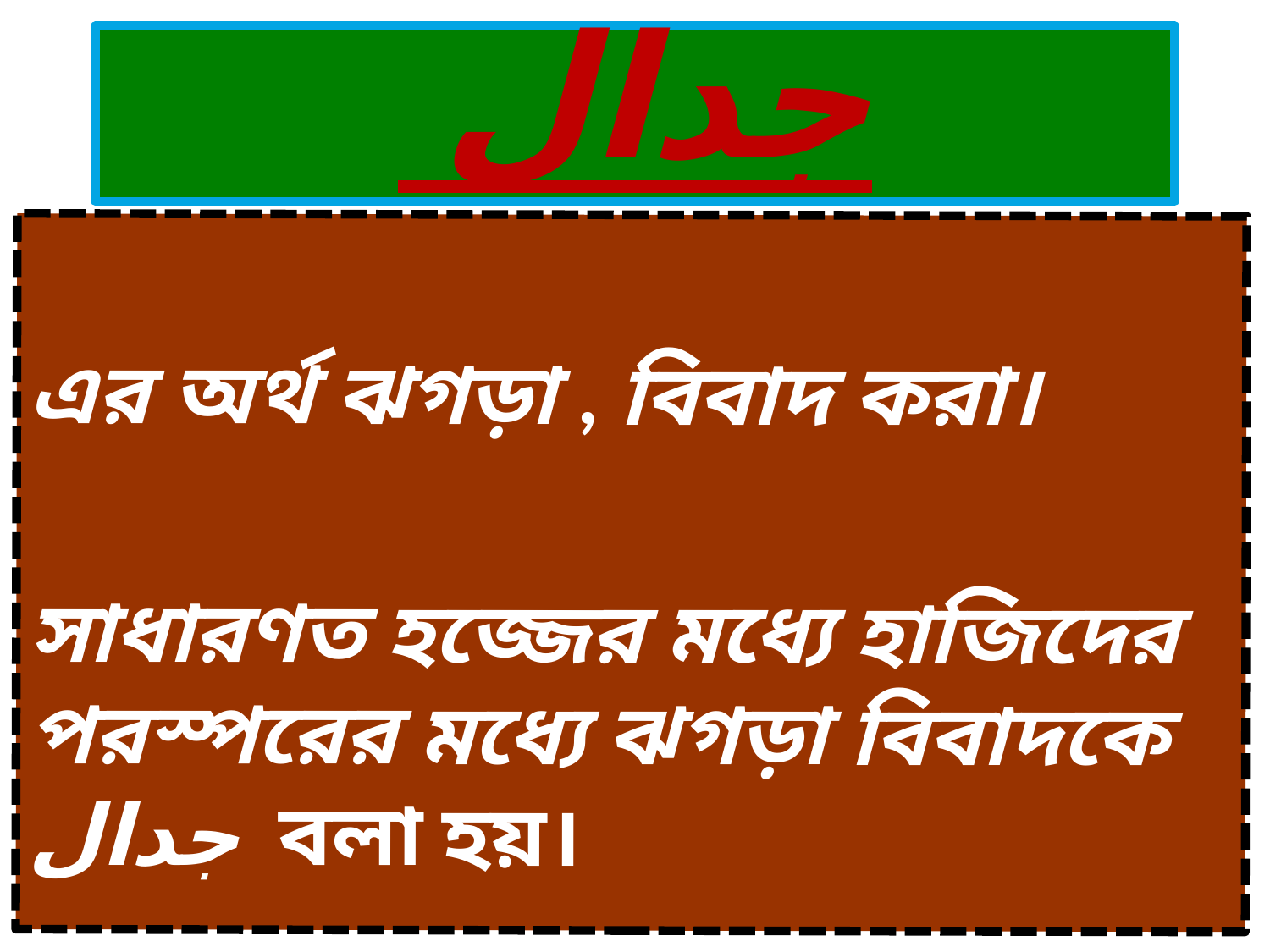

# جدال

এর অর্থ ঝগড়া , বিবাদ করা।

সাধারণত হজ্জের মধ্যে হাজিদের পরস্পরের মধ্যে ঝগড়া বিবাদকে جدال  বলা হয়।